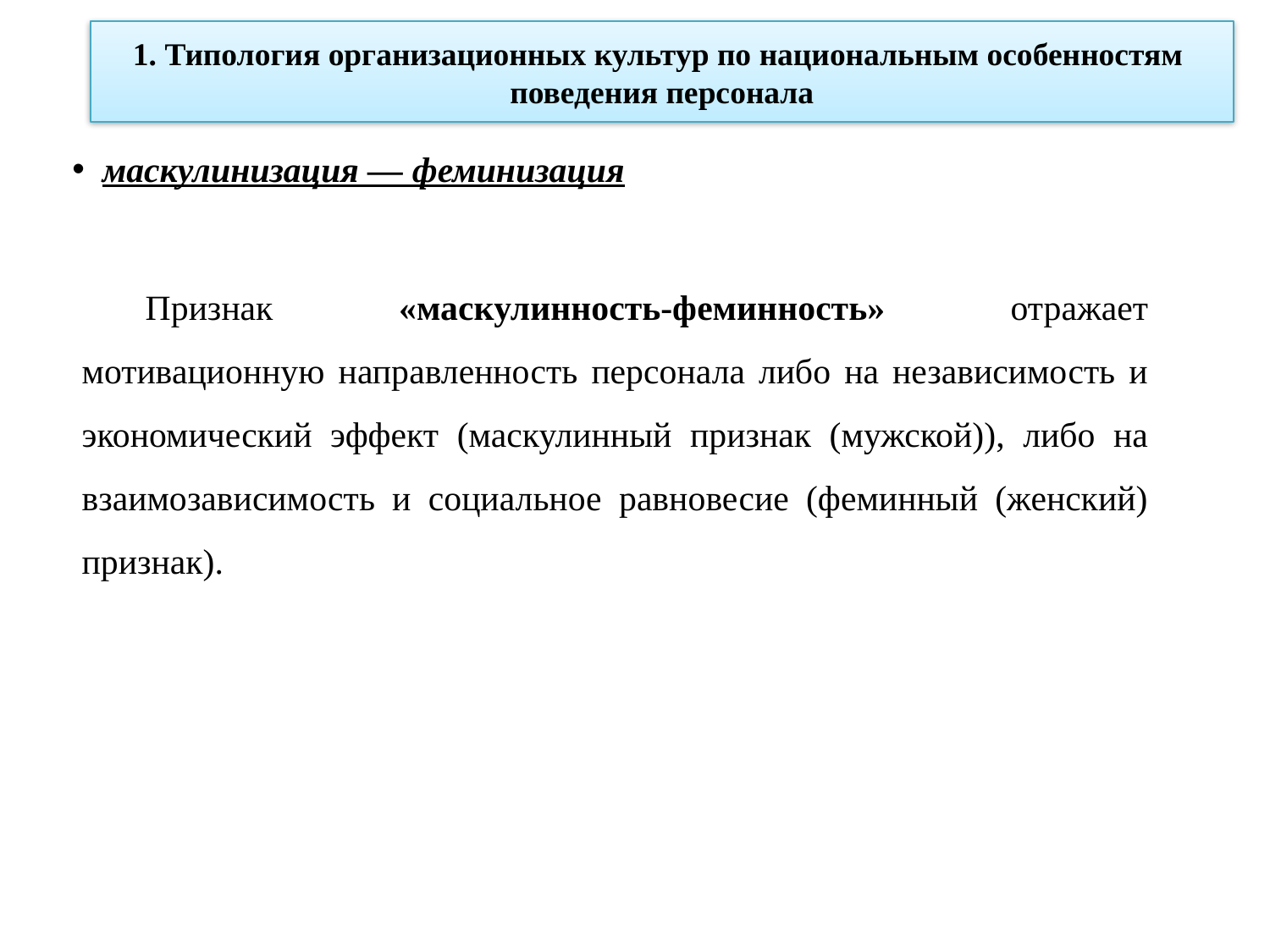

1. Типология организационных культур по национальным особенностям  поведения персонала
# маскулинизация — феминизация
Признак «маскулинность-феминность» отражает мотивационную направленность персонала либо на независимость и экономический эффект (маскулинный признак (мужской)), либо на взаимозависимость и социальное равновесие (феминный (женский) признак).